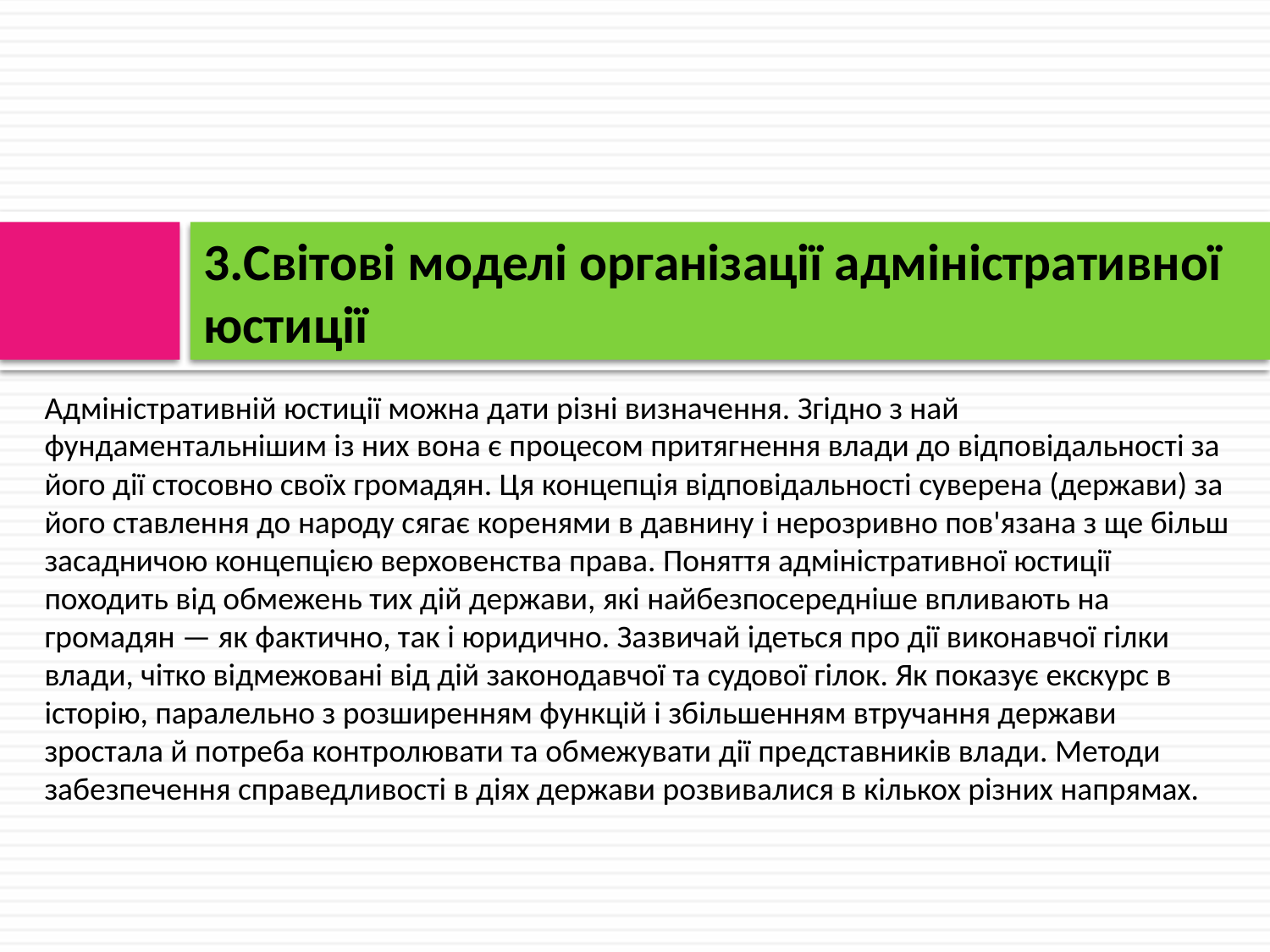

# 3.Світові моделі організації адміністративної юстиції
Адміністративній юстиції можна дати різні визначення. Згідно з най фундаментальнішим із них вона є процесом притягнення влади до відповідальності за його дії стосовно своїх громадян. Ця концепція відповідальності суверена (держави) за його ставлення до народу сягає коренями в давнину і нерозривно пов'язана з ще більш засадничою концепцією верховенства права. Поняття адміністративної юстиції походить від обмежень тих дій держави, які найбезпосередніше впливають на громадян — як фактично, так і юридично. Зазвичай ідеться про дії виконавчої гілки влади, чітко відмежовані від дій законодавчої та судової гілок. Як показує екскурс в історію, паралельно з розширенням функцій і збільшенням втручання держави зростала й потреба контролювати та обмежувати дії представників влади. Методи забезпечення справедливості в діях держави розвивалися в кількох різних напрямах.